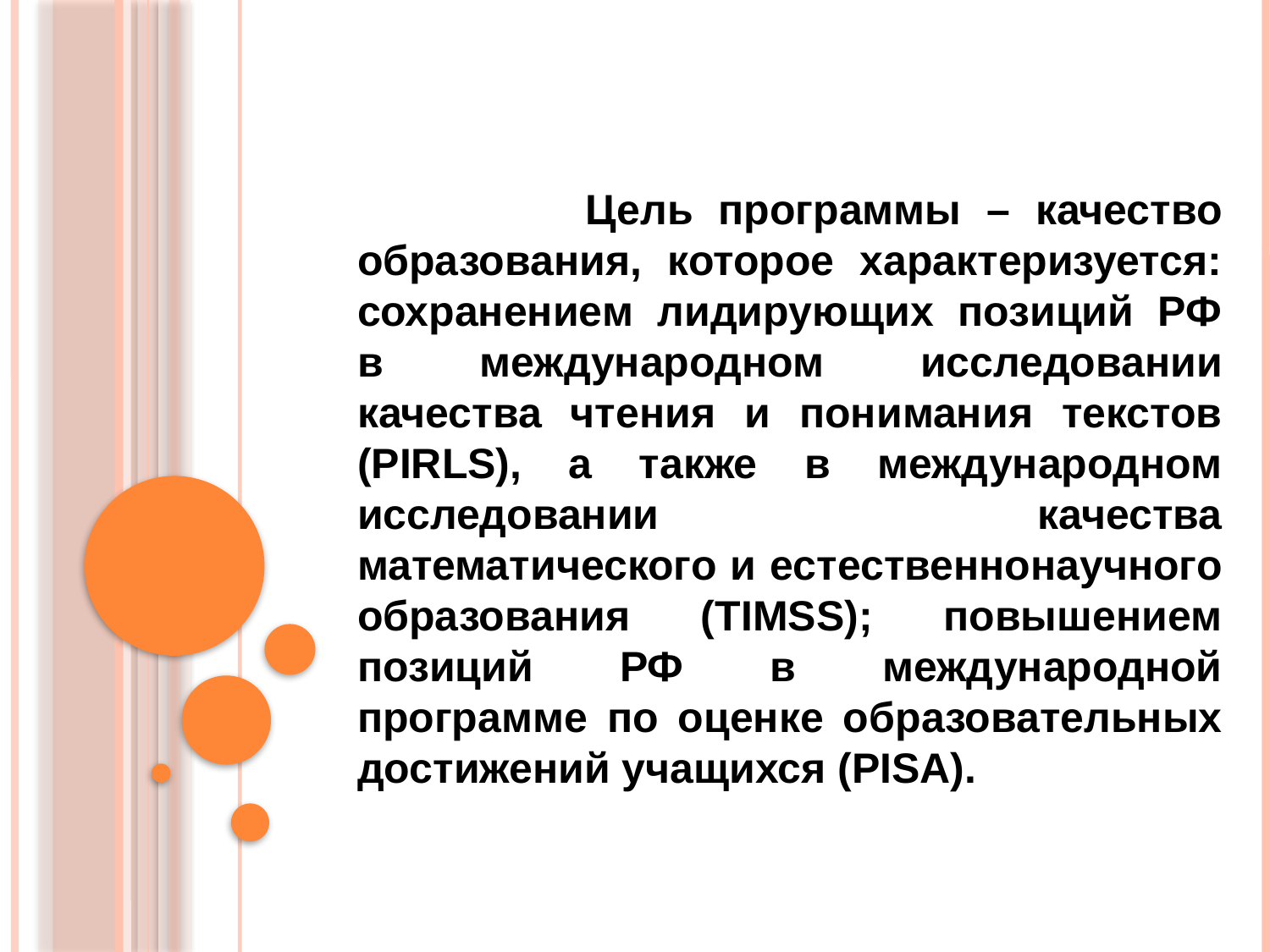

Цель программы – качество образования, которое характеризуется: cохранением лидирующих позиций РФ в международном исследовании качества чтения и понимания текстов (PIRLS), а также в международном исследовании качества математического и естественнонаучного образования (TIMSS); повышением позиций РФ в международной программе по оценке образовательных достижений учащихся (PISA).